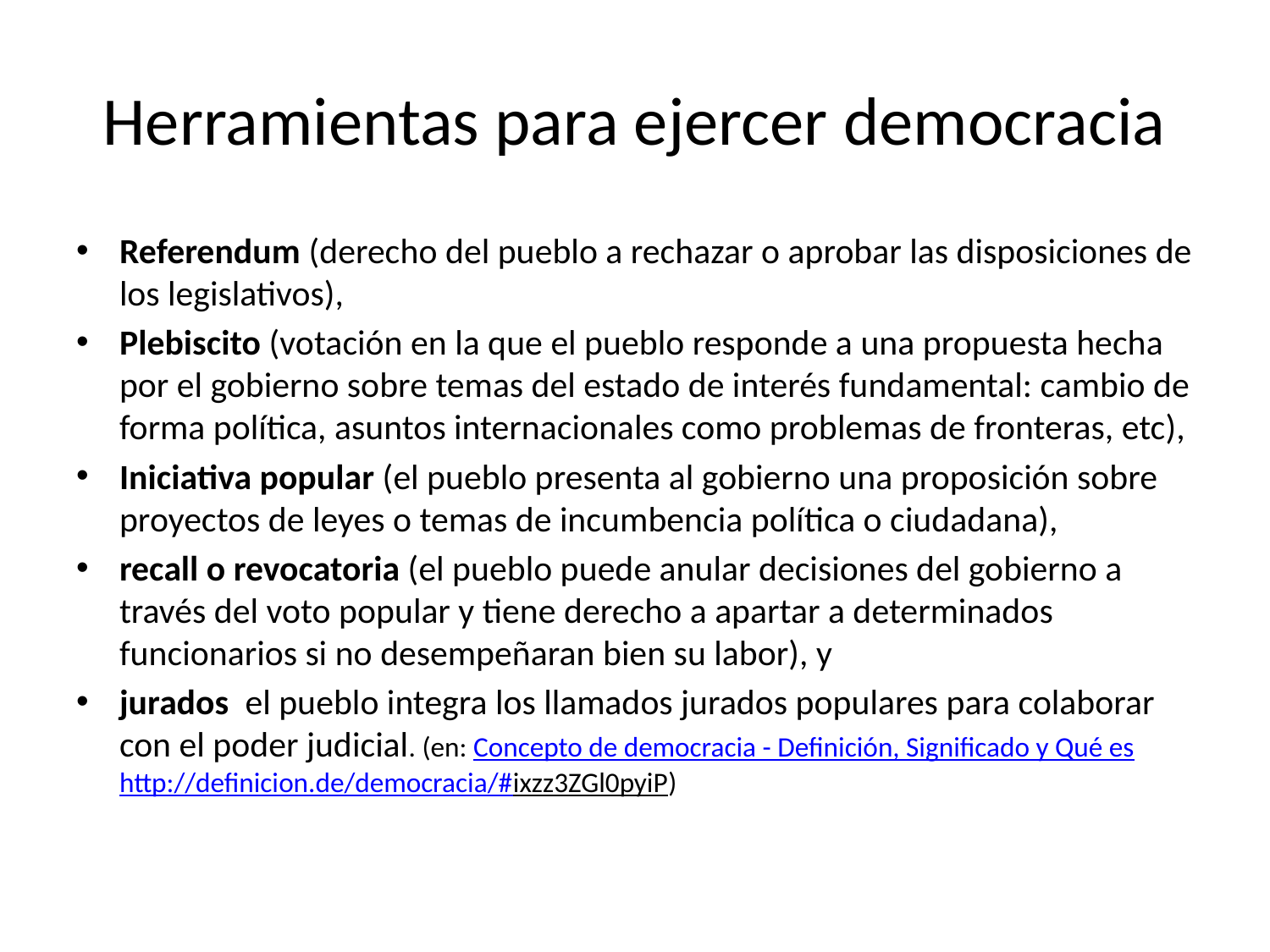

# Herramientas para ejercer democracia
Referendum (derecho del pueblo a rechazar o aprobar las disposiciones de los legislativos),
Plebiscito (votación en la que el pueblo responde a una propuesta hecha por el gobierno sobre temas del estado de interés fundamental: cambio de forma política, asuntos internacionales como problemas de fronteras, etc),
Iniciativa popular (el pueblo presenta al gobierno una proposición sobre proyectos de leyes o temas de incumbencia política o ciudadana),
recall o revocatoria (el pueblo puede anular decisiones del gobierno a través del voto popular y tiene derecho a apartar a determinados funcionarios si no desempeñaran bien su labor), y
jurados  el pueblo integra los llamados jurados populares para colaborar con el poder judicial. (en: Concepto de democracia - Definición, Significado y Qué es http://definicion.de/democracia/#ixzz3ZGl0pyiP)